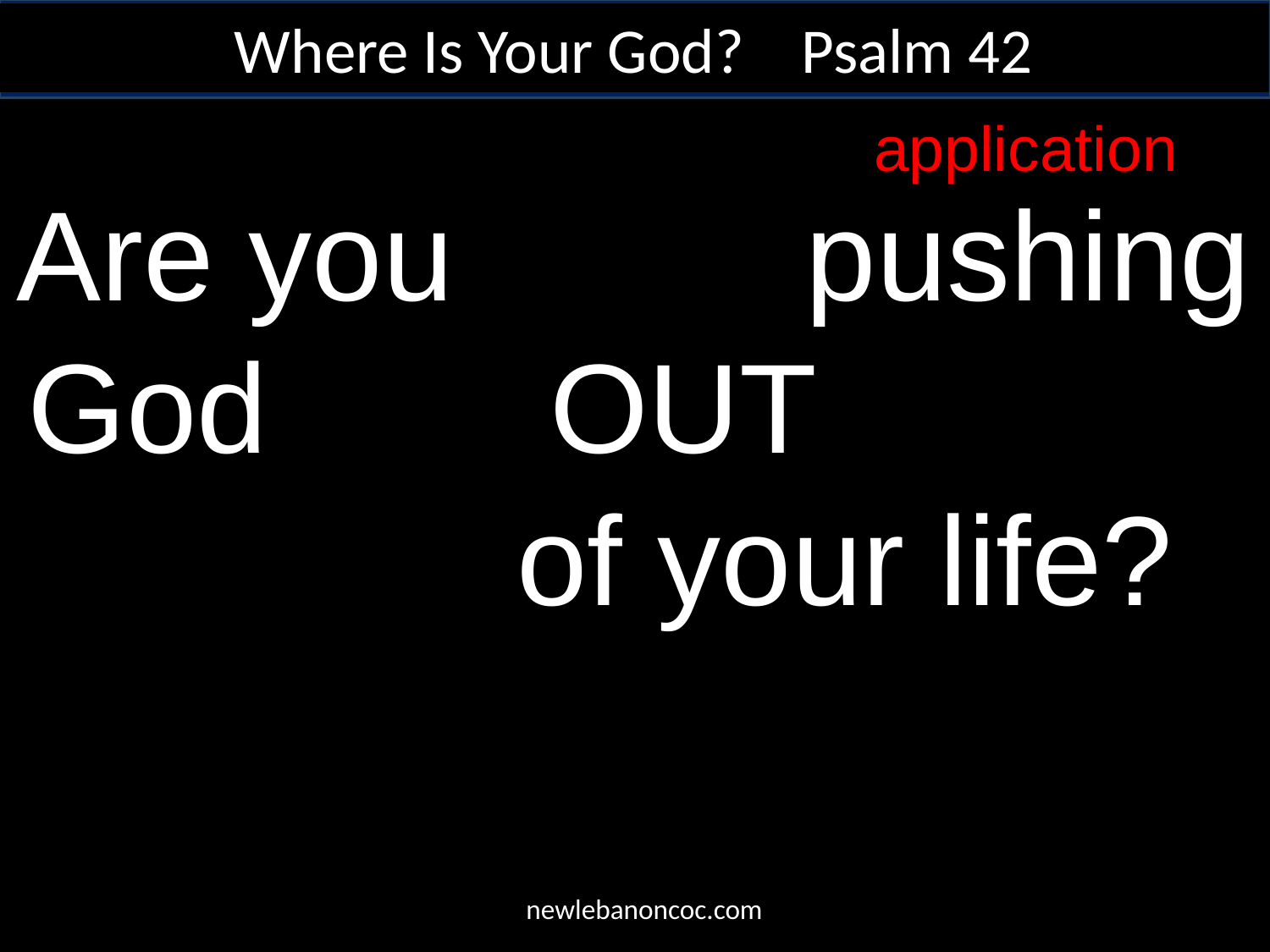

Where Is Your God?    Psalm 42
application
Are you          pushing God        OUT                         of your life?
   newlebanoncoc.com